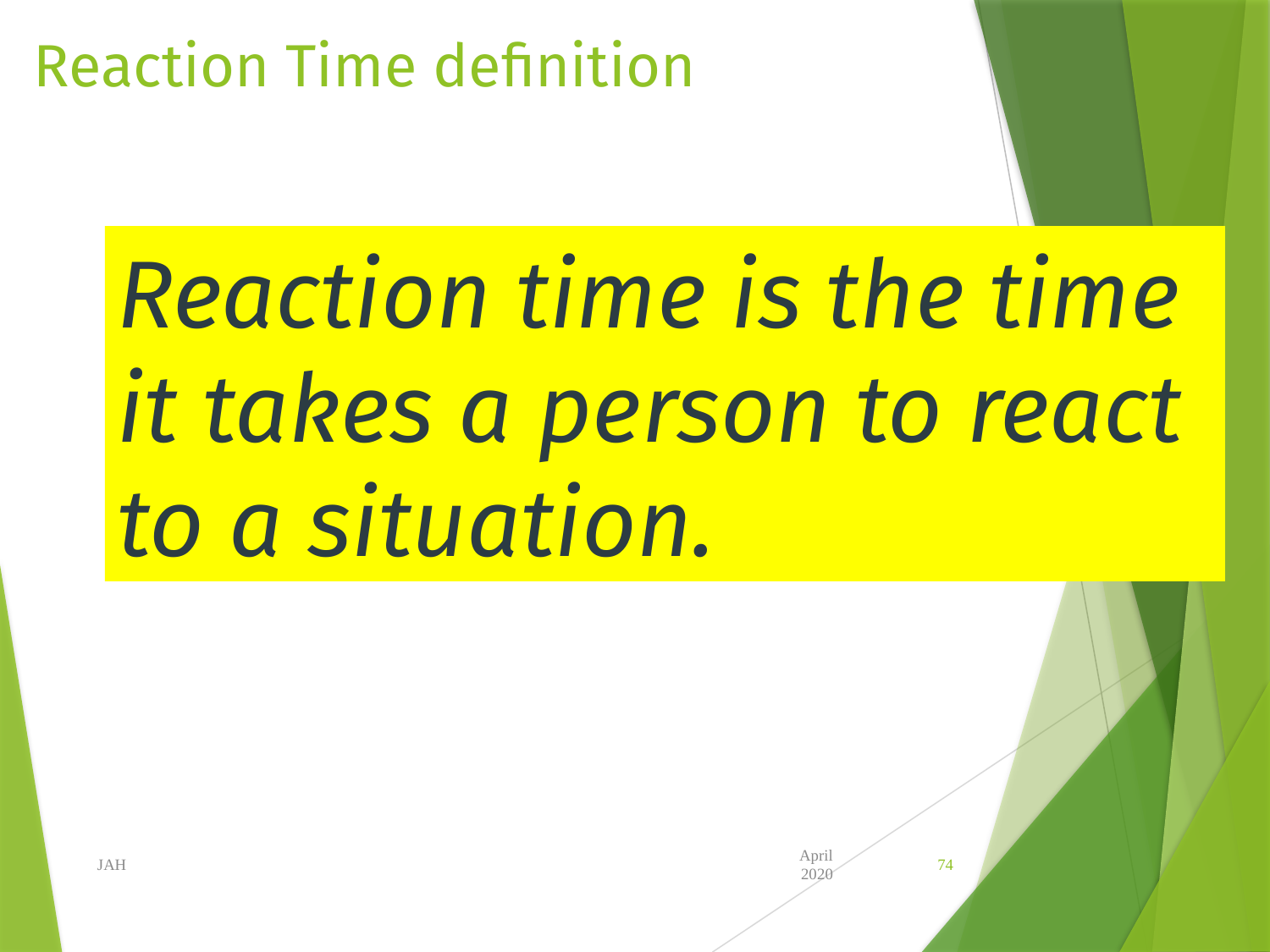

# Reaction Time definition
Reaction time is the time it takes a person to react to a situation.
JAH
April 2020
74